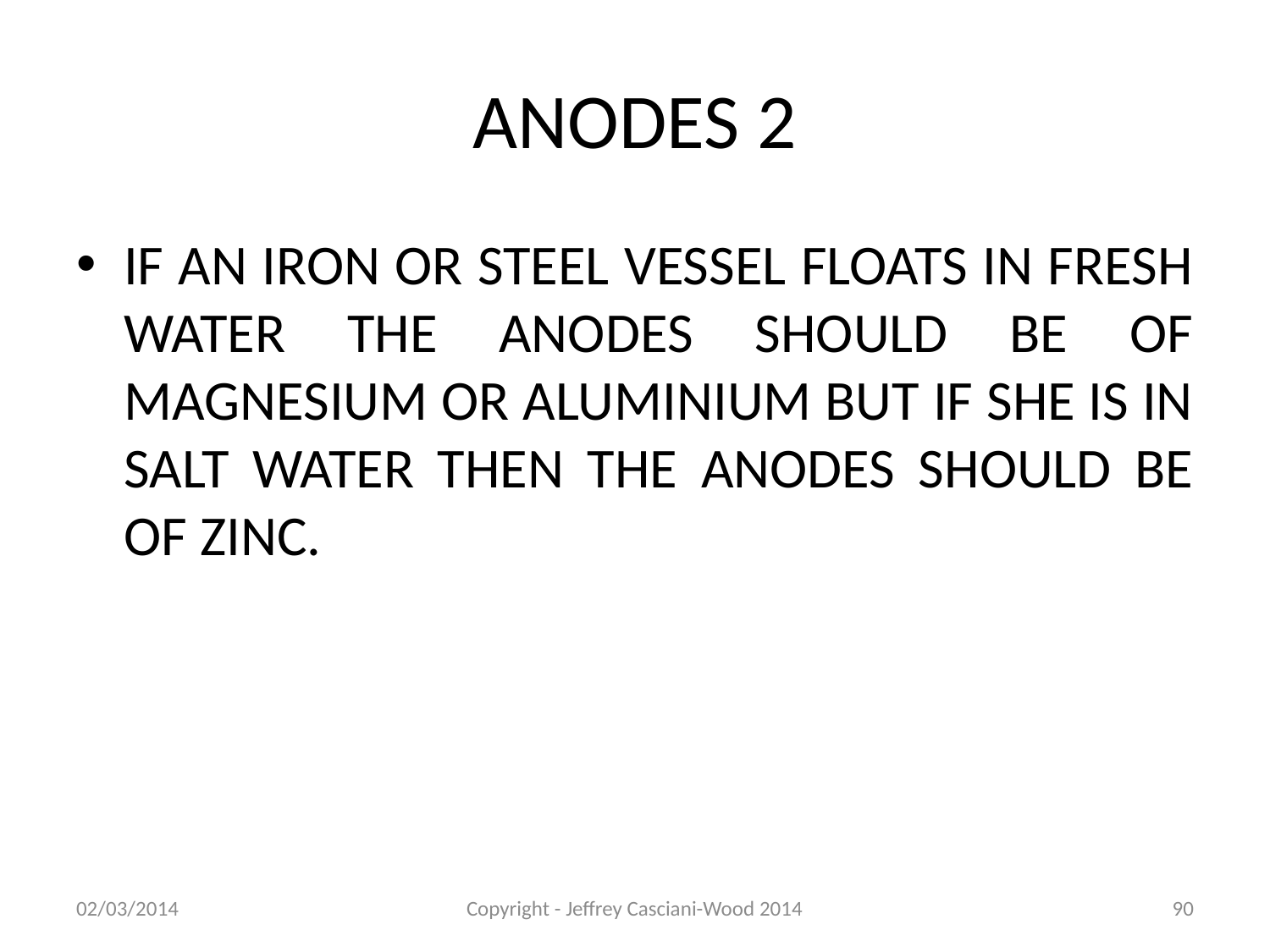

# ANODES 2
IF AN IRON OR STEEL VESSEL FLOATS IN FRESH WATER THE ANODES SHOULD BE OF MAGNESIUM OR ALUMINIUM BUT IF SHE IS IN SALT WATER THEN THE ANODES SHOULD BE OF ZINC.
02/03/2014
Copyright - Jeffrey Casciani-Wood 2014
90